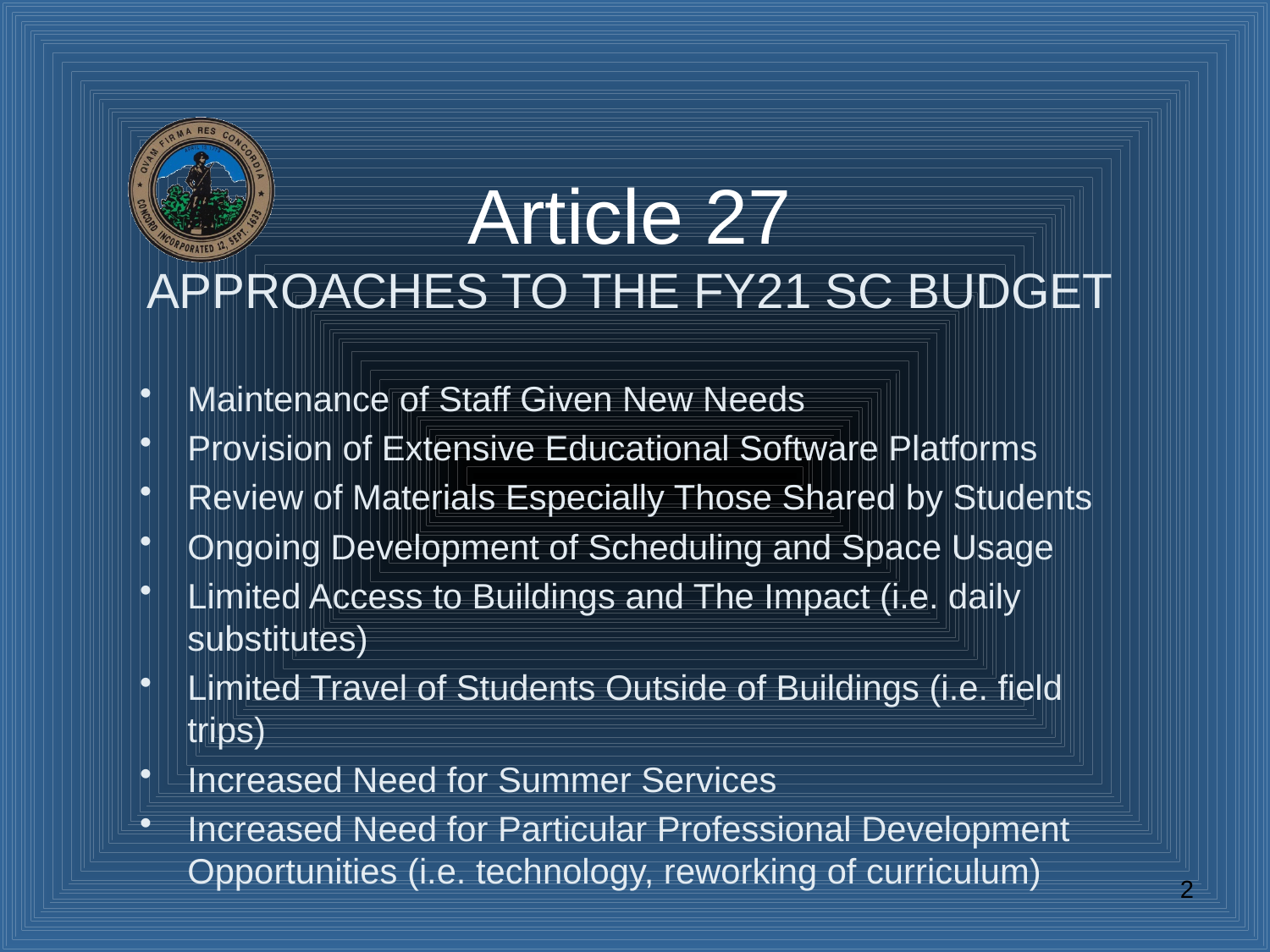

# Article 27 APPROACHES TO THE FY21 SC BUDGET
Maintenance of Staff Given New Needs
Provision of Extensive Educational Software Platforms
Review of Materials Especially Those Shared by Students
Ongoing Development of Scheduling and Space Usage
Limited Access to Buildings and The Impact (i.e. daily substitutes)
Limited Travel of Students Outside of Buildings (i.e. field trips)
Increased Need for Summer Services
Increased Need for Particular Professional Development Opportunities (i.e. technology, reworking of curriculum)

2